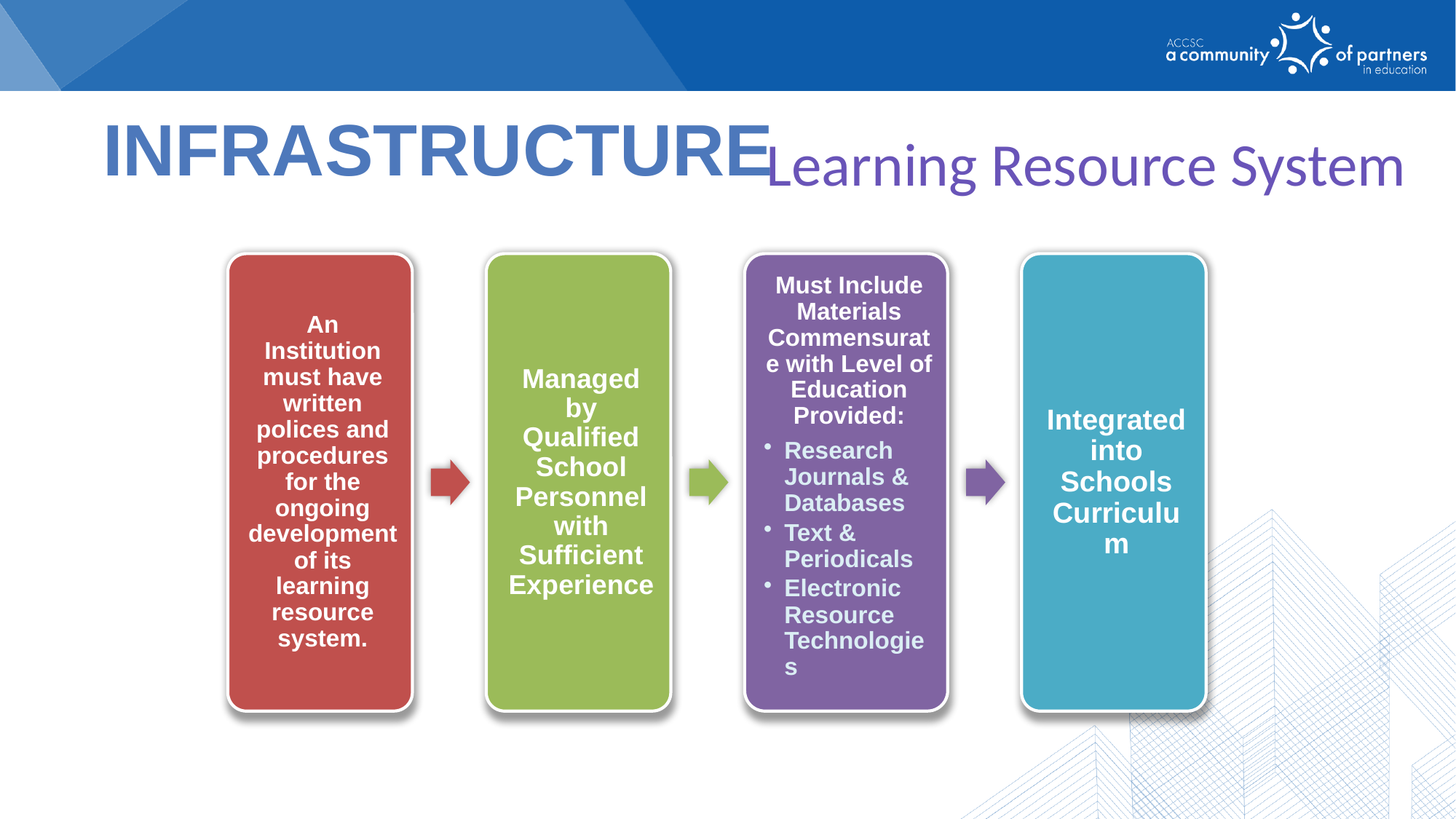

infrastructure
Learning Resource System
Facilities Equipment & LRS
An Institution must have written polices and procedures for the ongoing development of its learning resource system.

Managed by Qualified School Personnel with Sufficient Experience

Must Include Materials Commensurate with Level of Education Provided:
Research Journals & Databases
Text & Periodicals
Electronic Resource Technologies

Integrated into Schools Curriculum
Must include all materials that support a student’s educational experience and enhance a school’s educational programs: